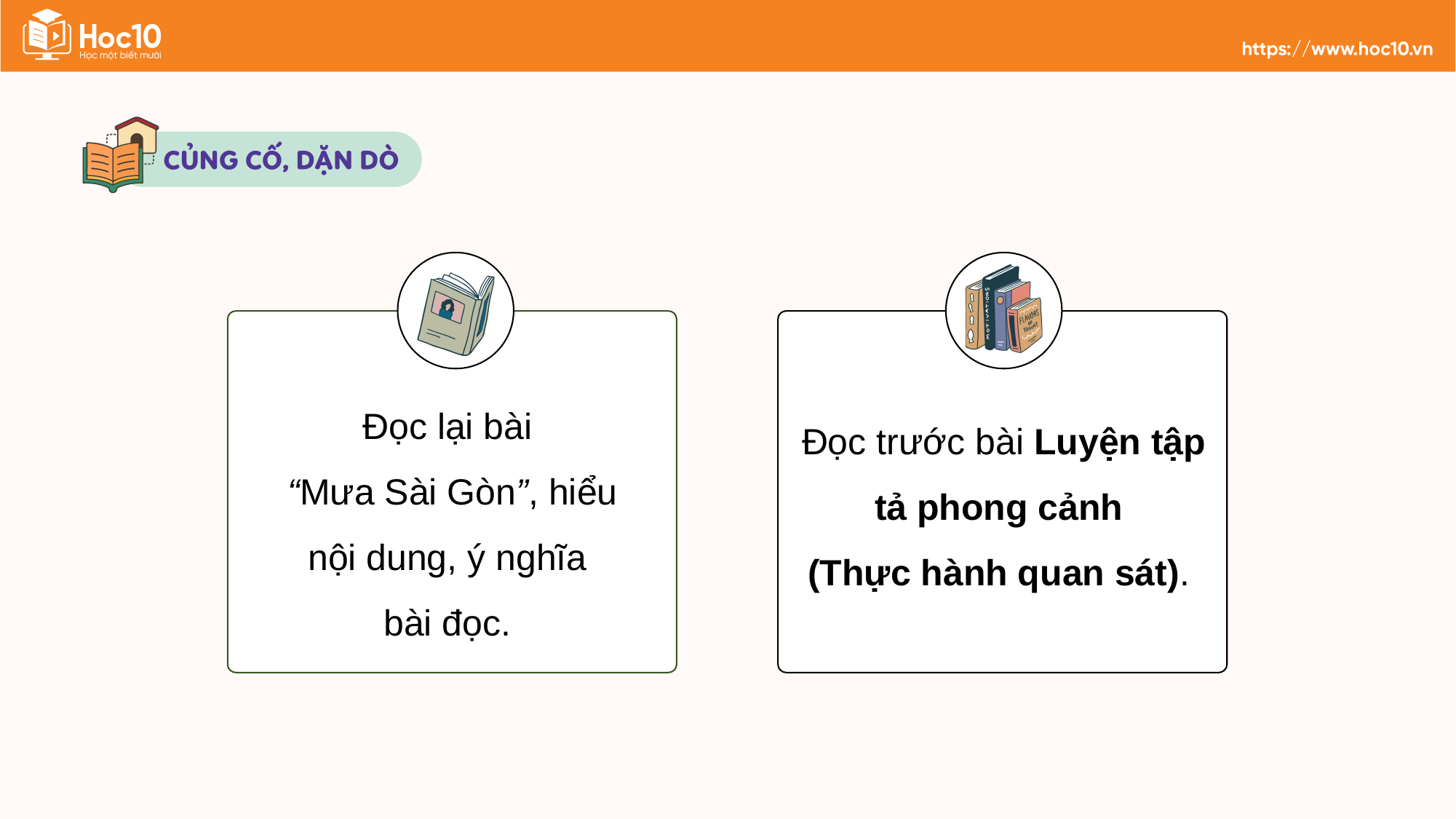

Đọc lại bài
“Mưa Sài Gòn”, hiểu nội dung, ý nghĩa
bài đọc.

Đọc trước bài Luyện tập tả phong cảnh
(Thực hành quan sát).